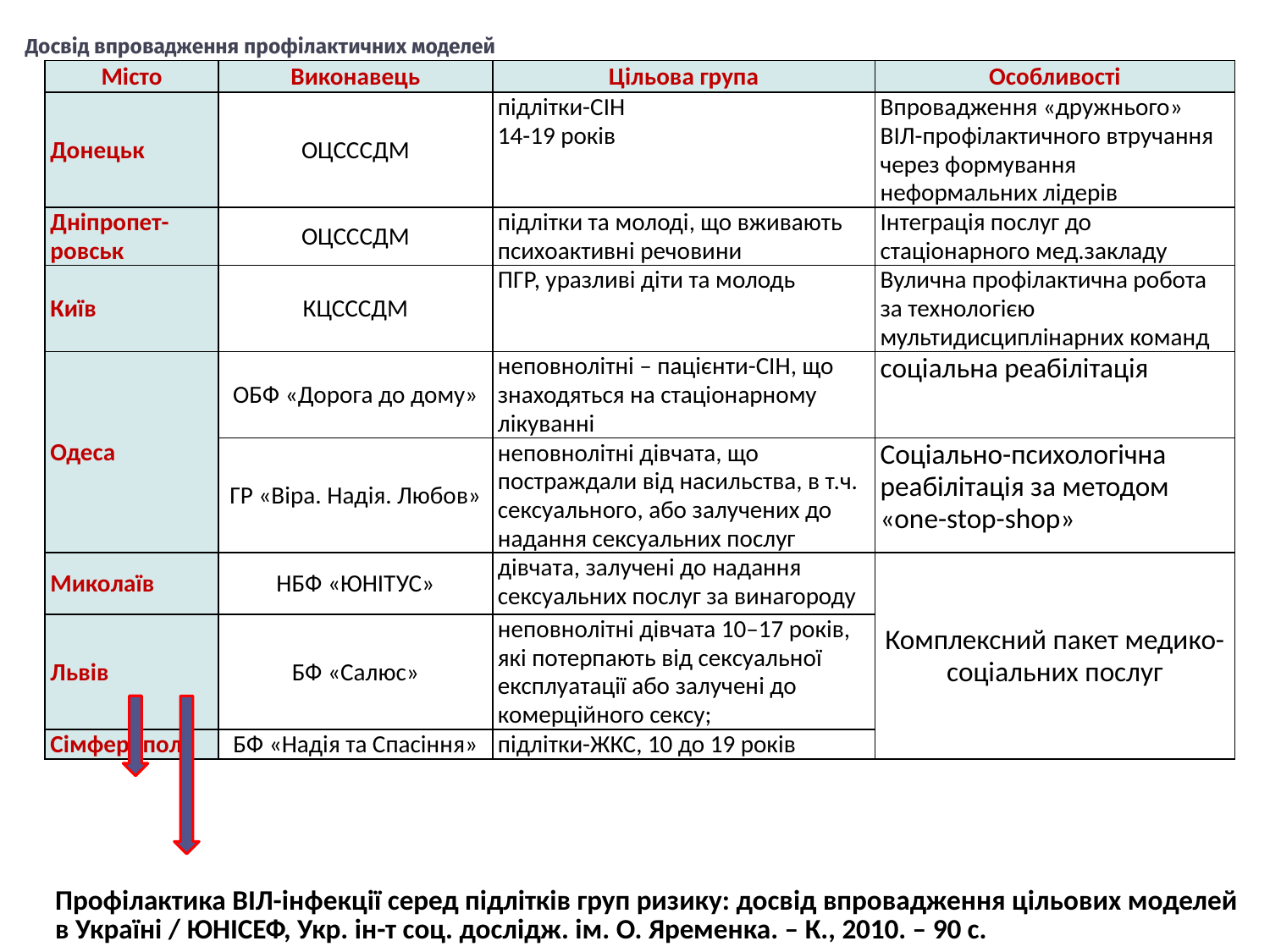

11
# Досвід впровадження профілактичних моделей
| Місто | Виконавець | Цільова група | Особливості |
| --- | --- | --- | --- |
| Донецьк | ОЦСССДМ | підлітки-СІН 14-19 років | Впровадження «дружнього» ВІЛ-профілактичного втручання через формування неформальних лідерів |
| Дніпропет-ровськ | ОЦСССДМ | підлітки та молоді, що вживають психоактивні речовини | Інтеграція послуг до стаціонарного мед.закладу |
| Київ | КЦСССДМ | ПГР, уразливі діти та молодь | Вулична профілактична робота за технологією мультидисциплінарних команд |
| Одеса | ОБФ «Дорога до дому» | неповнолітні – пацієнти-СІН, що знаходяться на стаціонарному лікуванні | соціальна реабілітація |
|  | ГР «Віра. Надія. Любов» | неповнолітні дівчата, що постраждали від насильства, в т.ч. сексуального, або залучених до надання сексуальних послуг | Соціально-психологічна реабілітація за методом «one-stop-shop» |
| Миколаїв | НБФ «ЮНІТУС» | дівчата, залучені до надання сексуальних послуг за винагороду | Комплексний пакет медико-соціальних послуг |
| Львів | БФ «Салюс» | неповнолітні дівчата 10–17 років, які потерпають від сексуальної експлуатації або залучені до комерційного сексу; |  |
| Сімферополь | БФ «Надія та Спасіння» | підлітки-ЖКС, 10 до 19 років |  |

Профілактика ВІЛ-інфекції серед підлітків груп ризику: досвід впровадження цільових моделей в Україні / ЮНІСЕФ, Укр. ін-т соц. дослідж. ім. О. Яременка. – К., 2010. – 90 с.